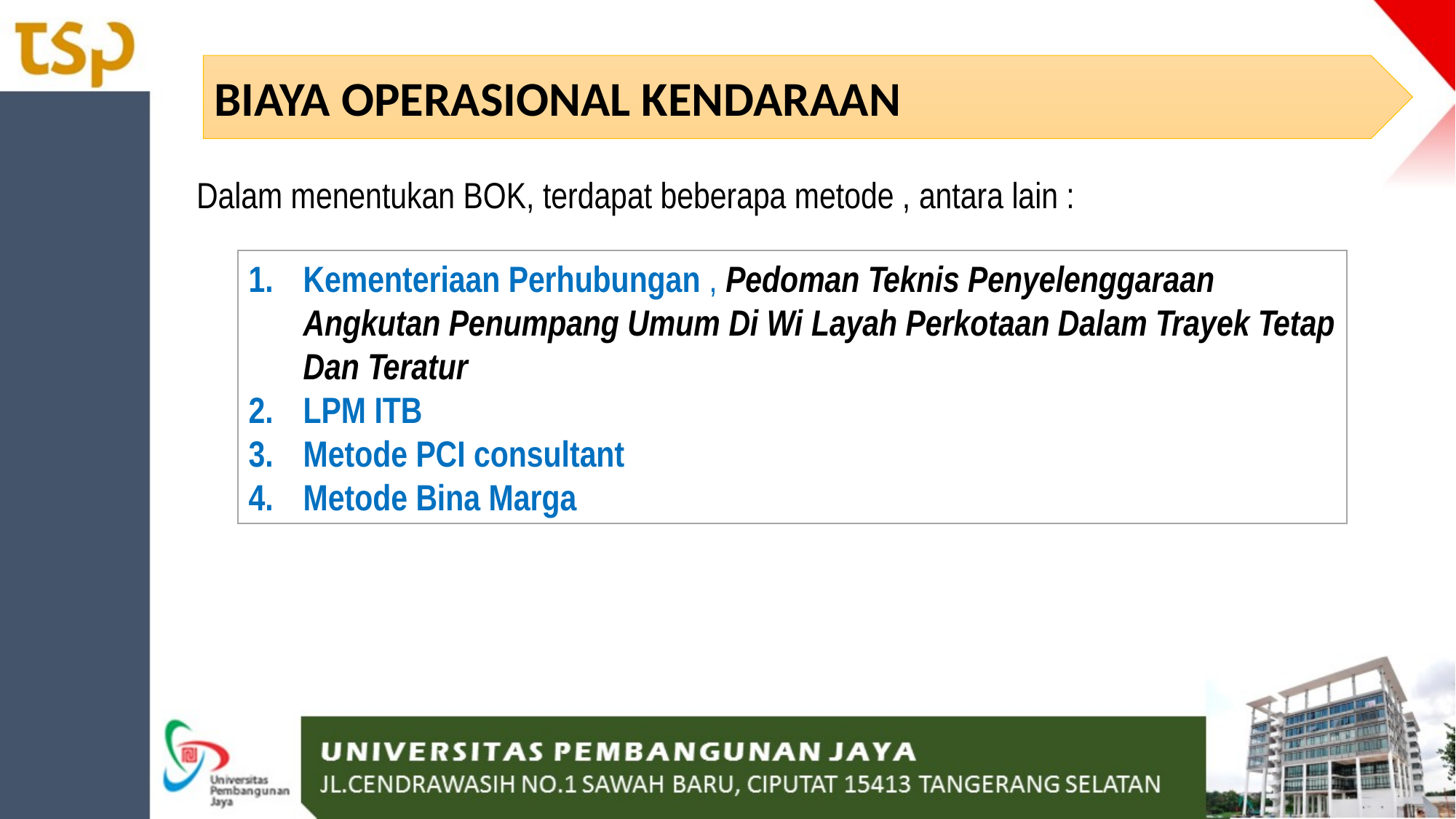

BIAYA OPERASIONAL KENDARAAN
Dalam menentukan BOK, terdapat beberapa metode , antara lain :
Kementeriaan Perhubungan , Pedoman Teknis Penyelenggaraan Angkutan Penumpang Umum Di Wi Layah Perkotaan Dalam Trayek Tetap Dan Teratur
LPM ITB
Metode PCI consultant
Metode Bina Marga